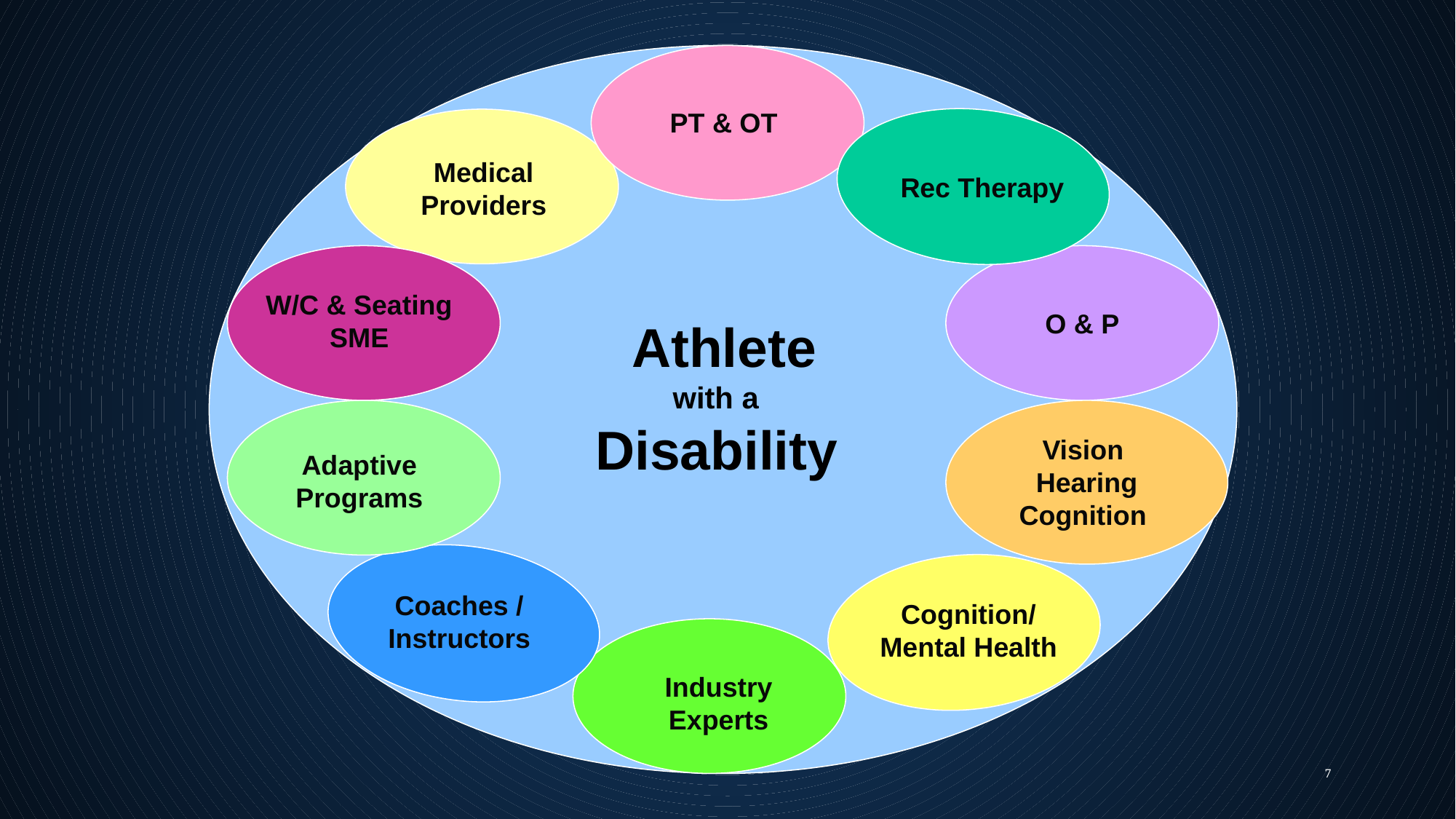

#
PT & OT

Medical
Providers
Rec Therapy

Athlete
with a
Disability

O & P

W/C & Seating
SME

Adaptive Programs
Vision  Hearing
Cognition

Coaches /
Instructors
Cognition/
Mental Health

Industry
Experts
7